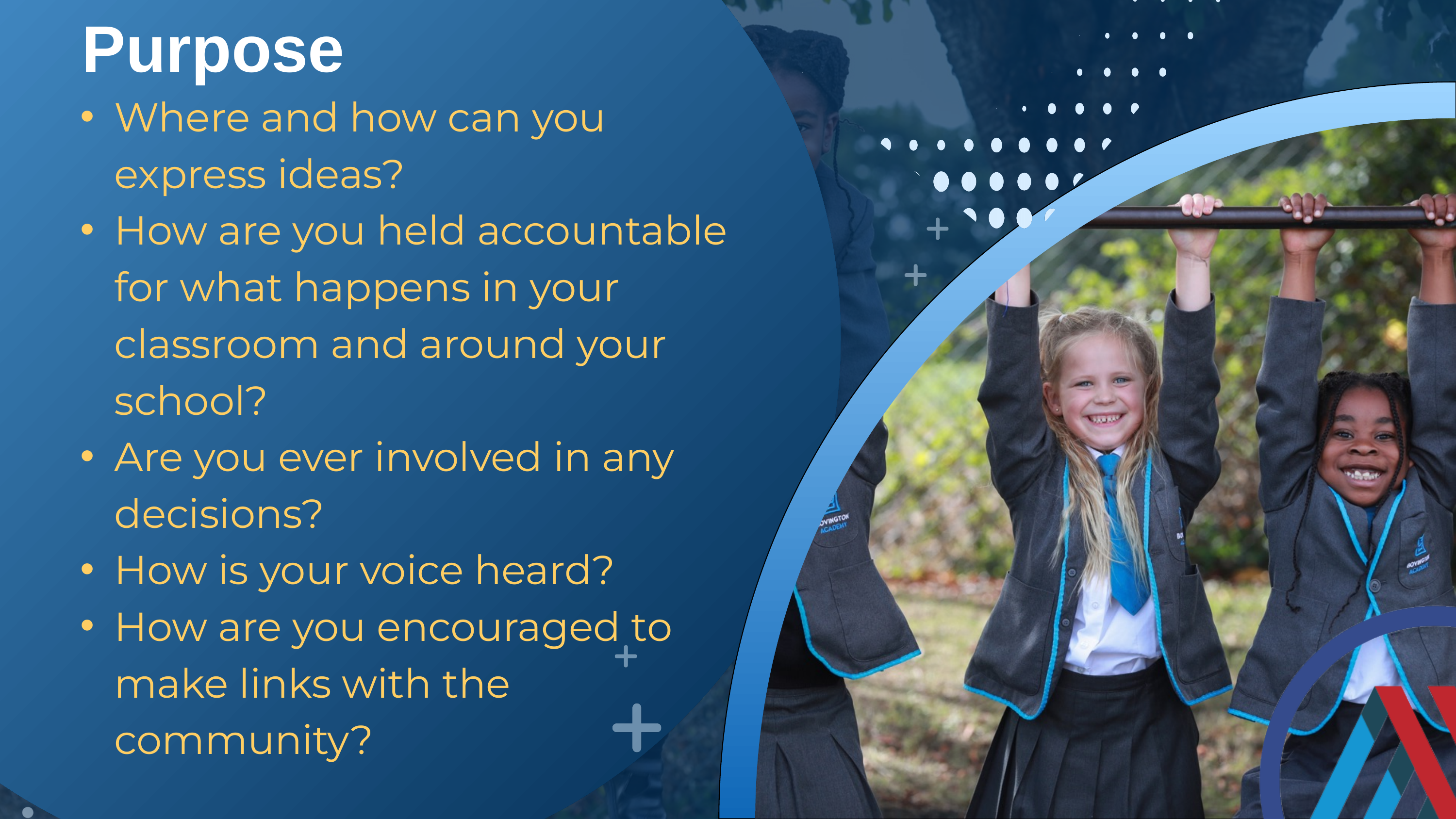

Purpose

Where and how can you express ideas?
How are you held accountable for what happens in your classroom and around your school?
Are you ever involved in any decisions?
How is your voice heard?
How are you encouraged to make links with the community?